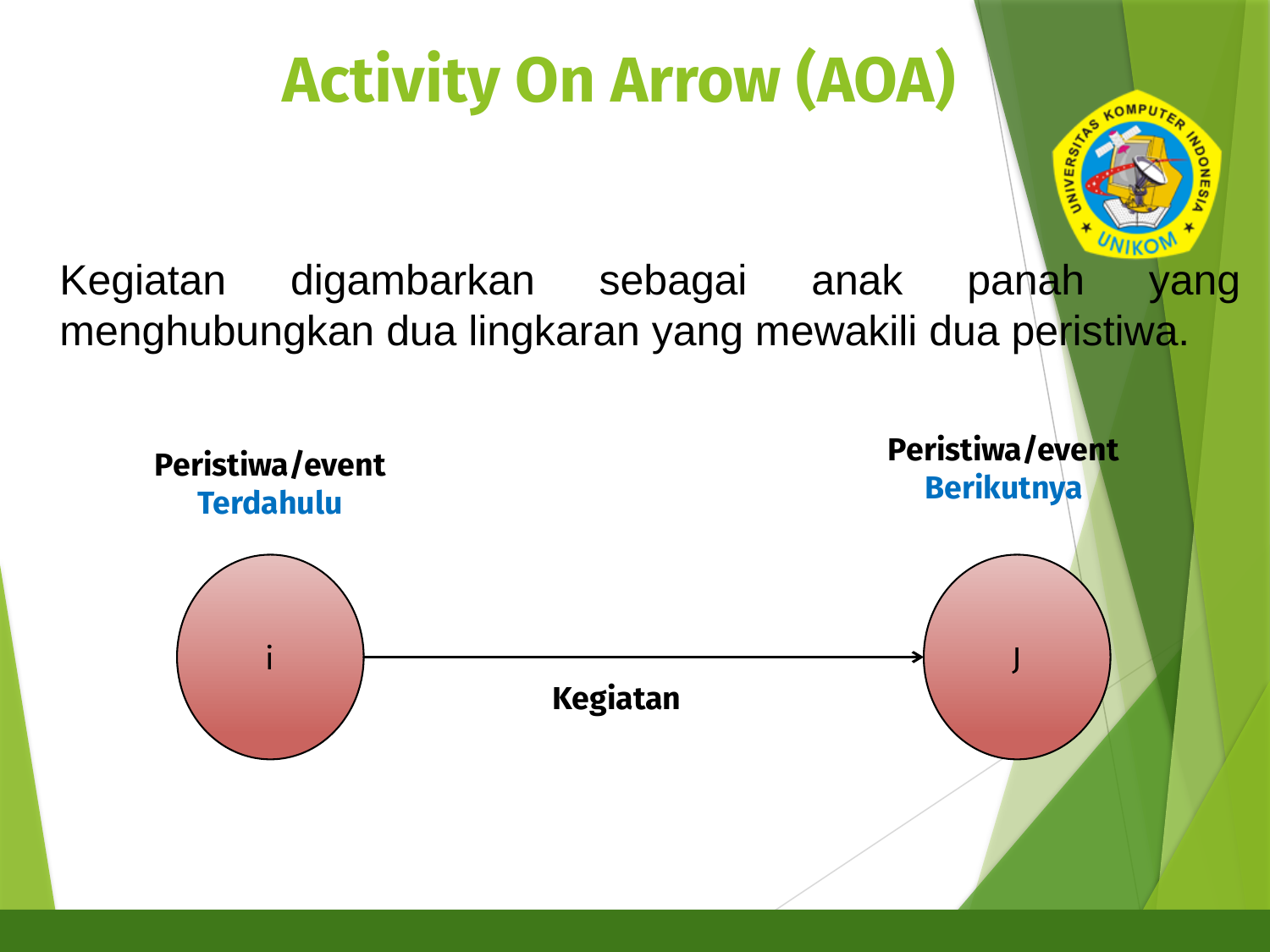

# Activity On Arrow (AOA)
10
Kegiatan digambarkan sebagai anak panah yang menghubungkan dua lingkaran yang mewakili dua peristiwa.
Peristiwa/event
Berikutnya
Peristiwa/event
Terdahulu
i
J
Kegiatan